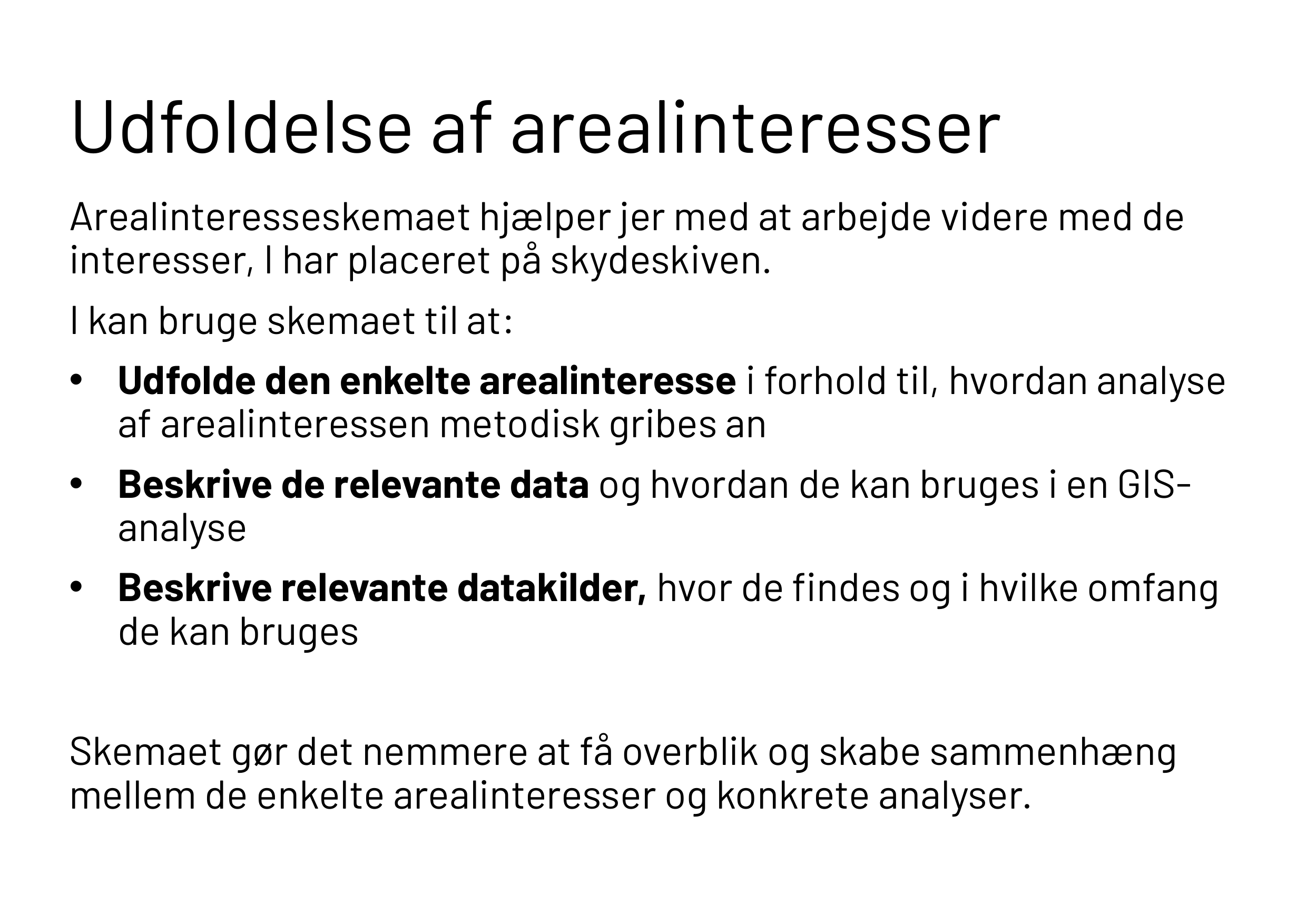

# Udfoldelse af arealinteresser
Arealinteresseskemaet hjælper jer med at arbejde videre med de interesser, I har placeret på skydeskiven.
I kan bruge skemaet til at:
Udfolde den enkelte arealinteresse i forhold til, hvordan analyse af arealinteressen metodisk gribes an
Beskrive de relevante data og hvordan de kan bruges i en GIS-analyse
Beskrive relevante datakilder, hvor de findes og i hvilke omfang de kan bruges

Skemaet gør det nemmere at få overblik og skabe sammenhæng mellem de enkelte arealinteresser og konkrete analyser.